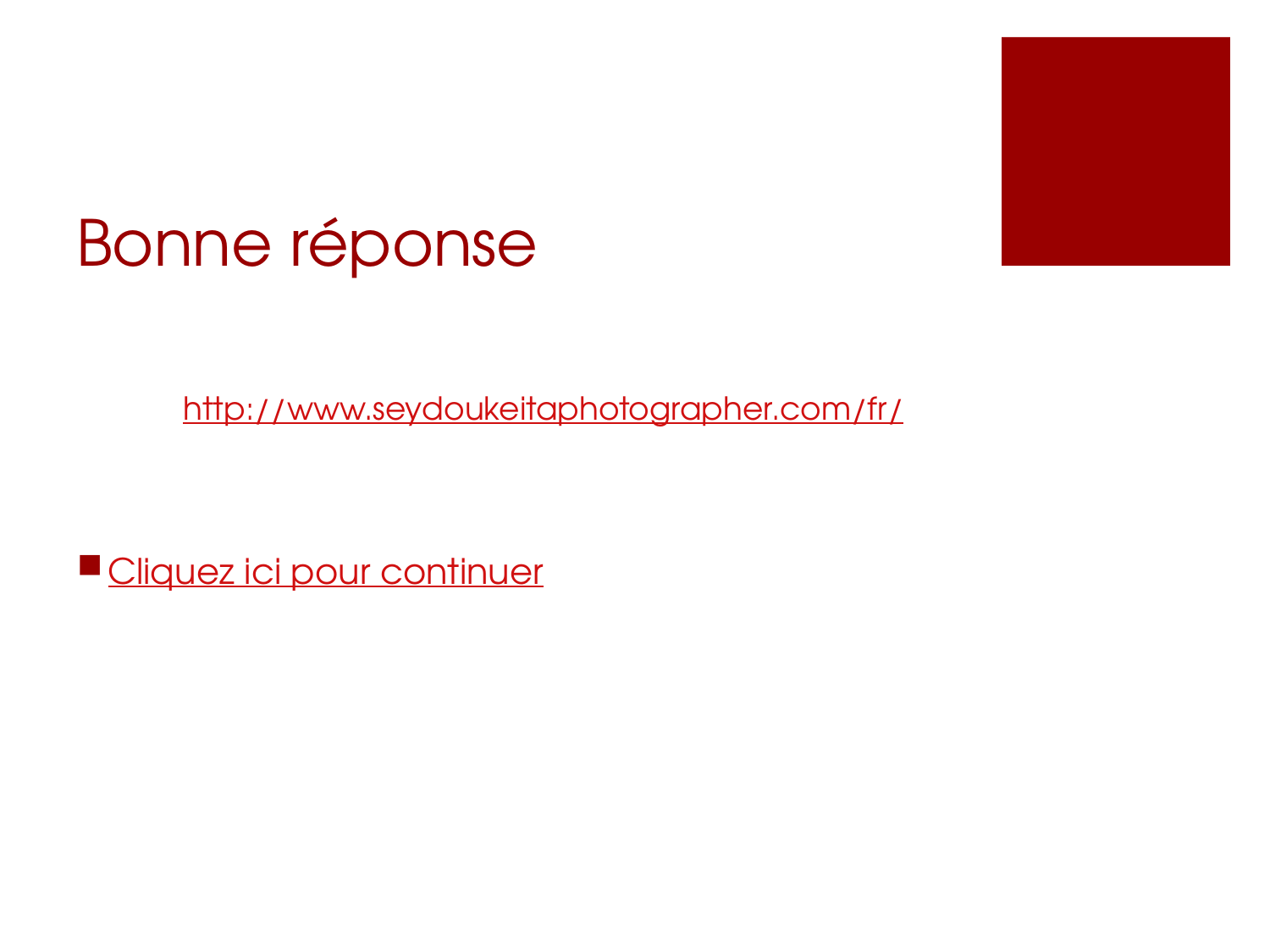

# Bonne réponse
http://www.seydoukeitaphotographer.com/fr/

Cliquez ici pour continuer